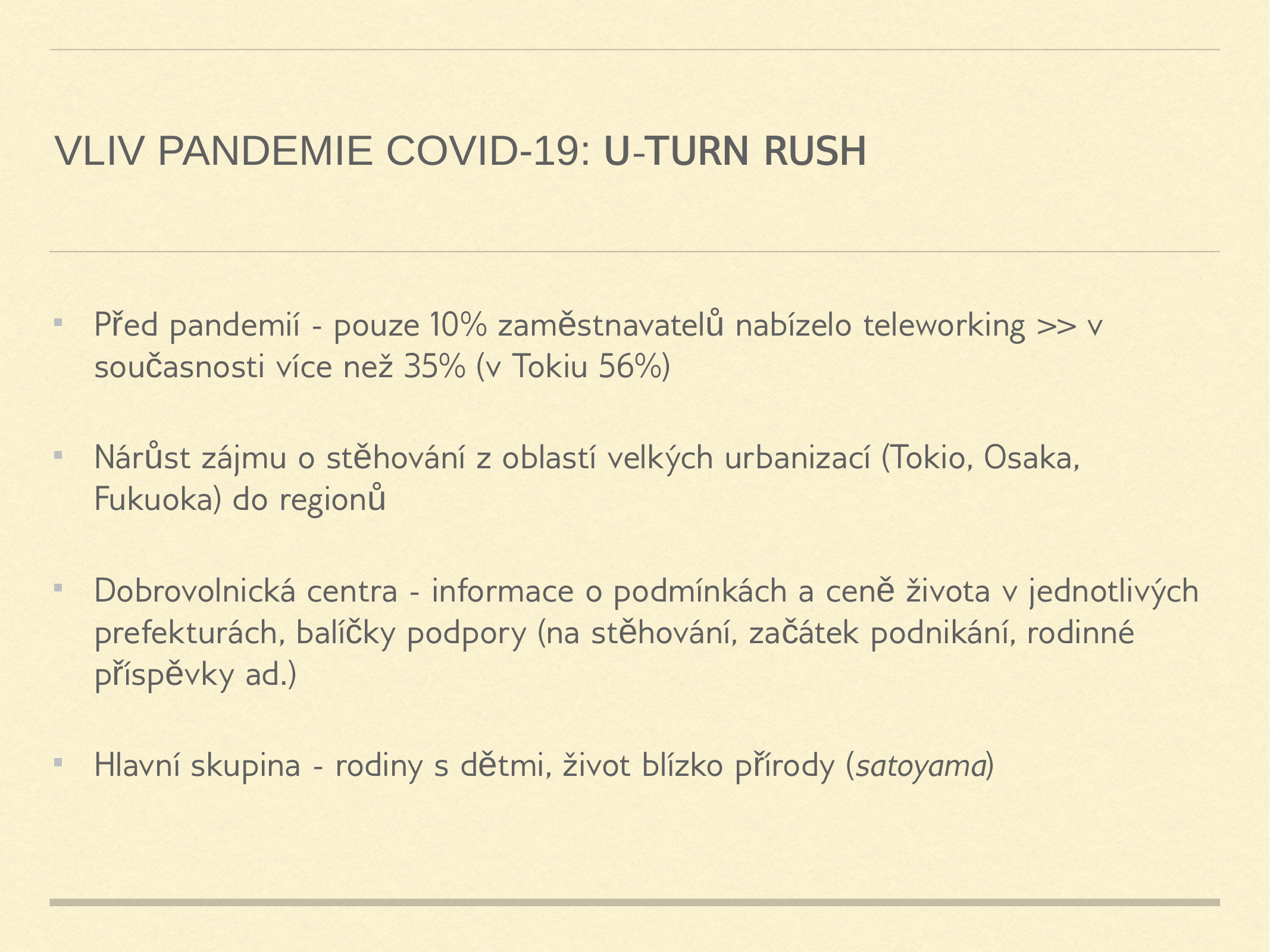

# Vliv Pandemie covid-19: U-turn rush
Před pandemií - pouze 10% zaměstnavatelů nabízelo teleworking >> v současnosti více než 35% (v Tokiu 56%)
Nárůst zájmu o stěhování z oblastí velkých urbanizací (Tokio, Osaka, Fukuoka) do regionů
Dobrovolnická centra - informace o podmínkách a ceně života v jednotlivých prefekturách, balíčky podpory (na stěhování, začátek podnikání, rodinné příspěvky ad.)
Hlavní skupina - rodiny s dětmi, život blízko přírody (satoyama)
6